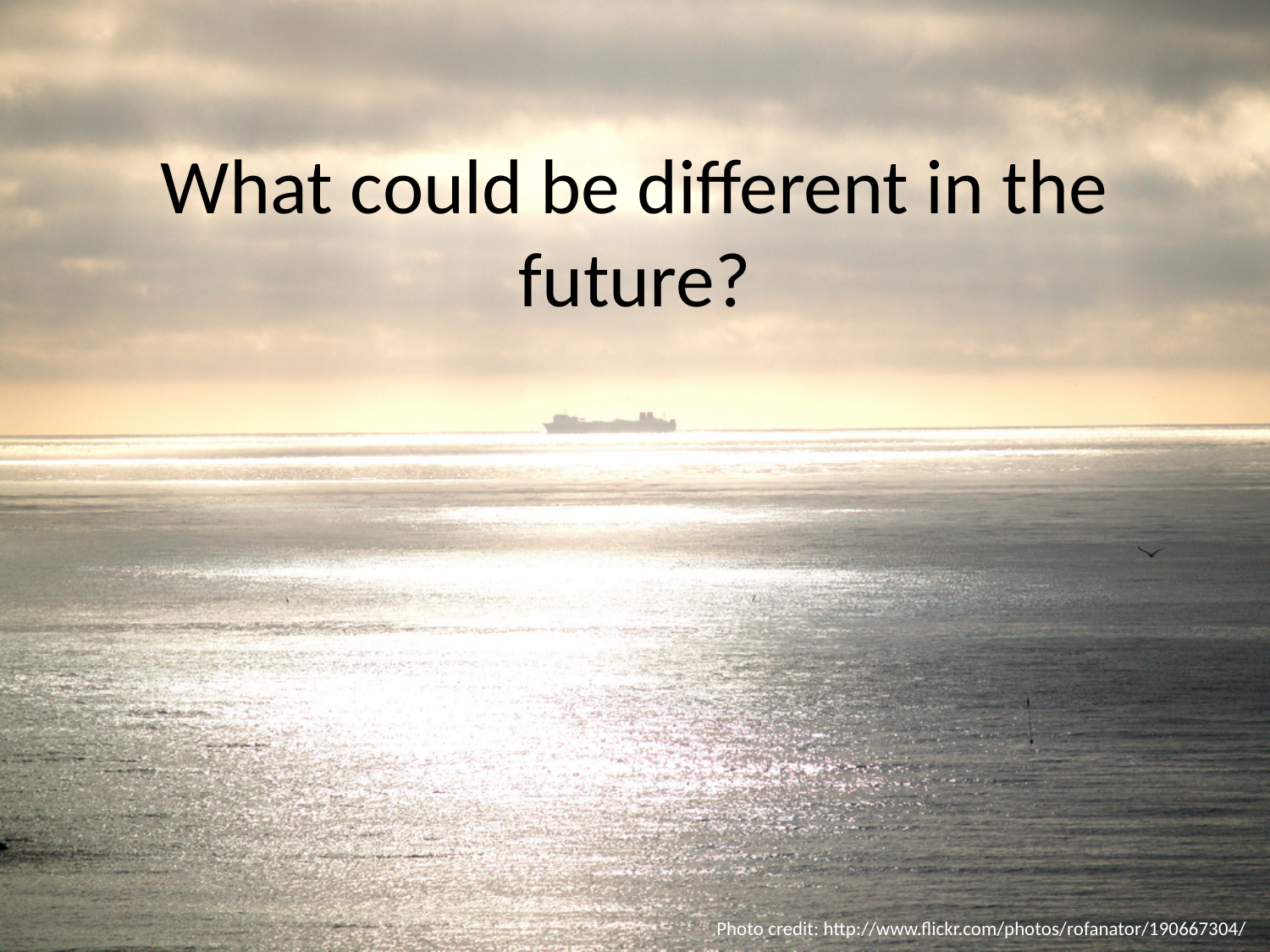

# What could be different in the future?
Photo credit: http://www.flickr.com/photos/rofanator/190667304/